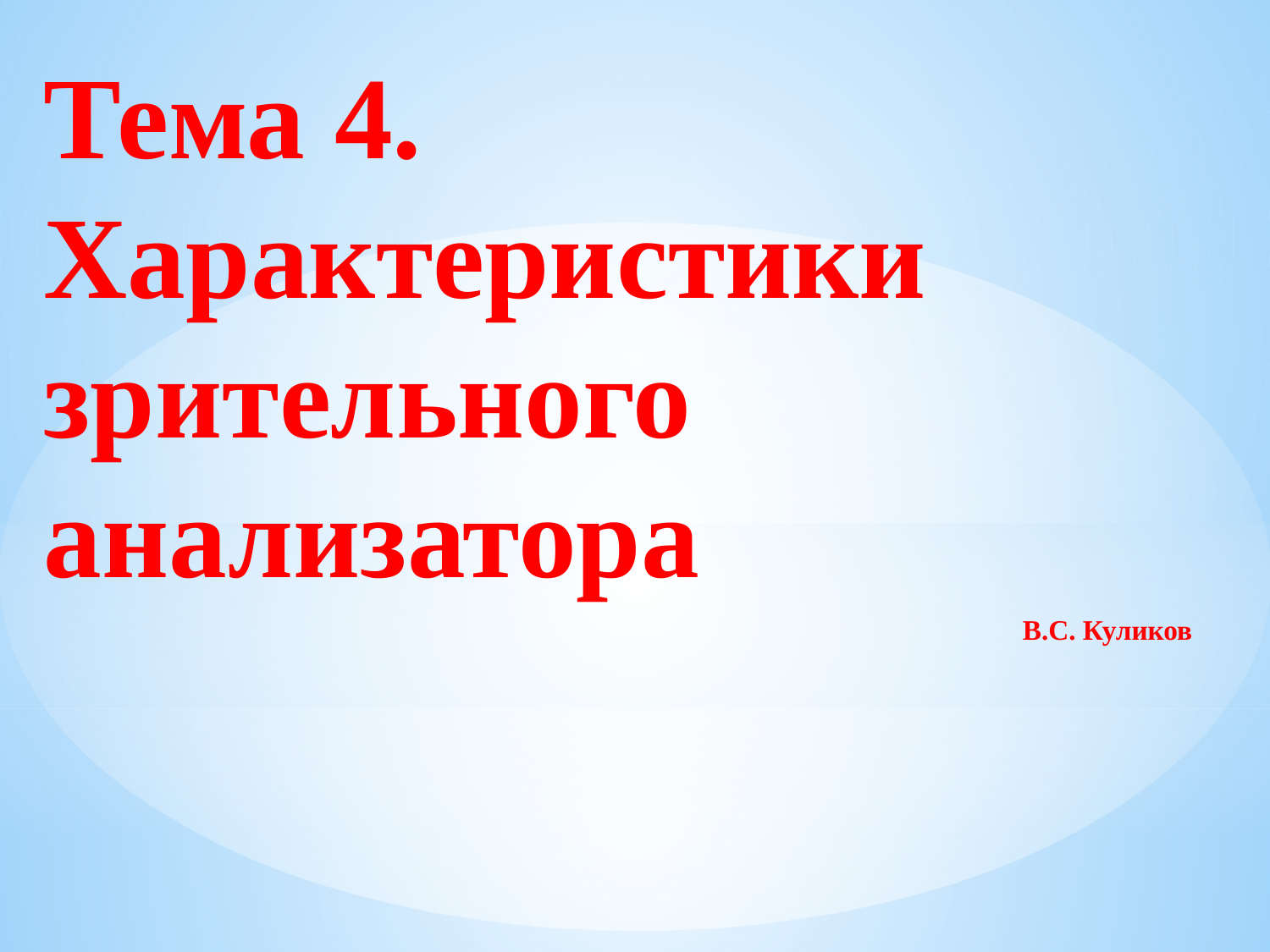

Тема 4. Характеристики зрительного анализатора
В.С. Куликов